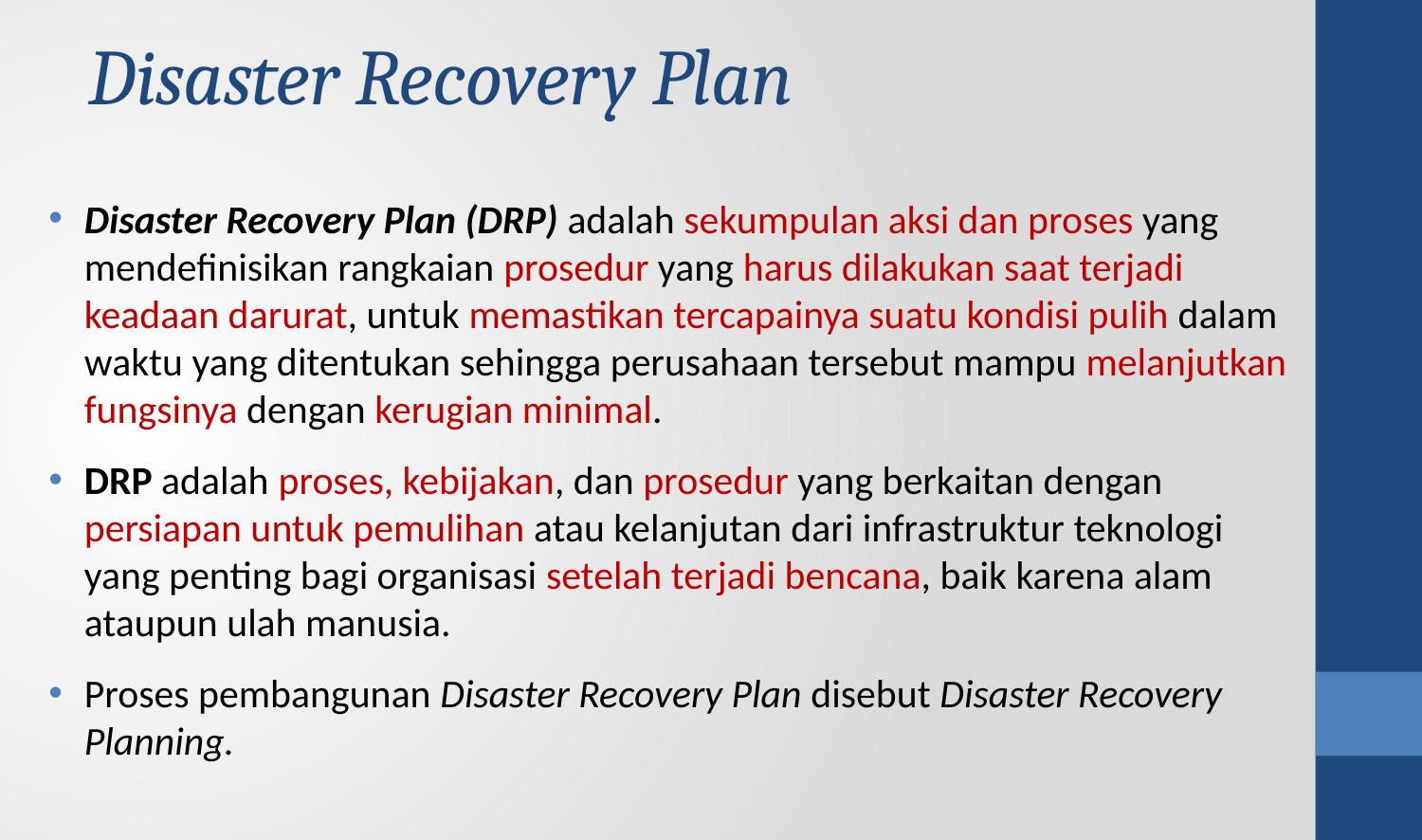

# Disaster Recovery Plan
Disaster Recovery Plan (DRP) adalah sekumpulan aksi dan proses yang mendefinisikan rangkaian prosedur yang harus dilakukan saat terjadi keadaan darurat, untuk memastikan tercapainya suatu kondisi pulih dalam waktu yang ditentukan sehingga perusahaan tersebut mampu melanjutkan fungsinya dengan kerugian minimal.
DRP adalah proses, kebijakan, dan prosedur yang berkaitan dengan persiapan untuk pemulihan atau kelanjutan dari infrastruktur teknologi yang penting bagi organisasi setelah terjadi bencana, baik karena alam ataupun ulah manusia.
Proses pembangunan Disaster Recovery Plan disebut Disaster Recovery Planning.